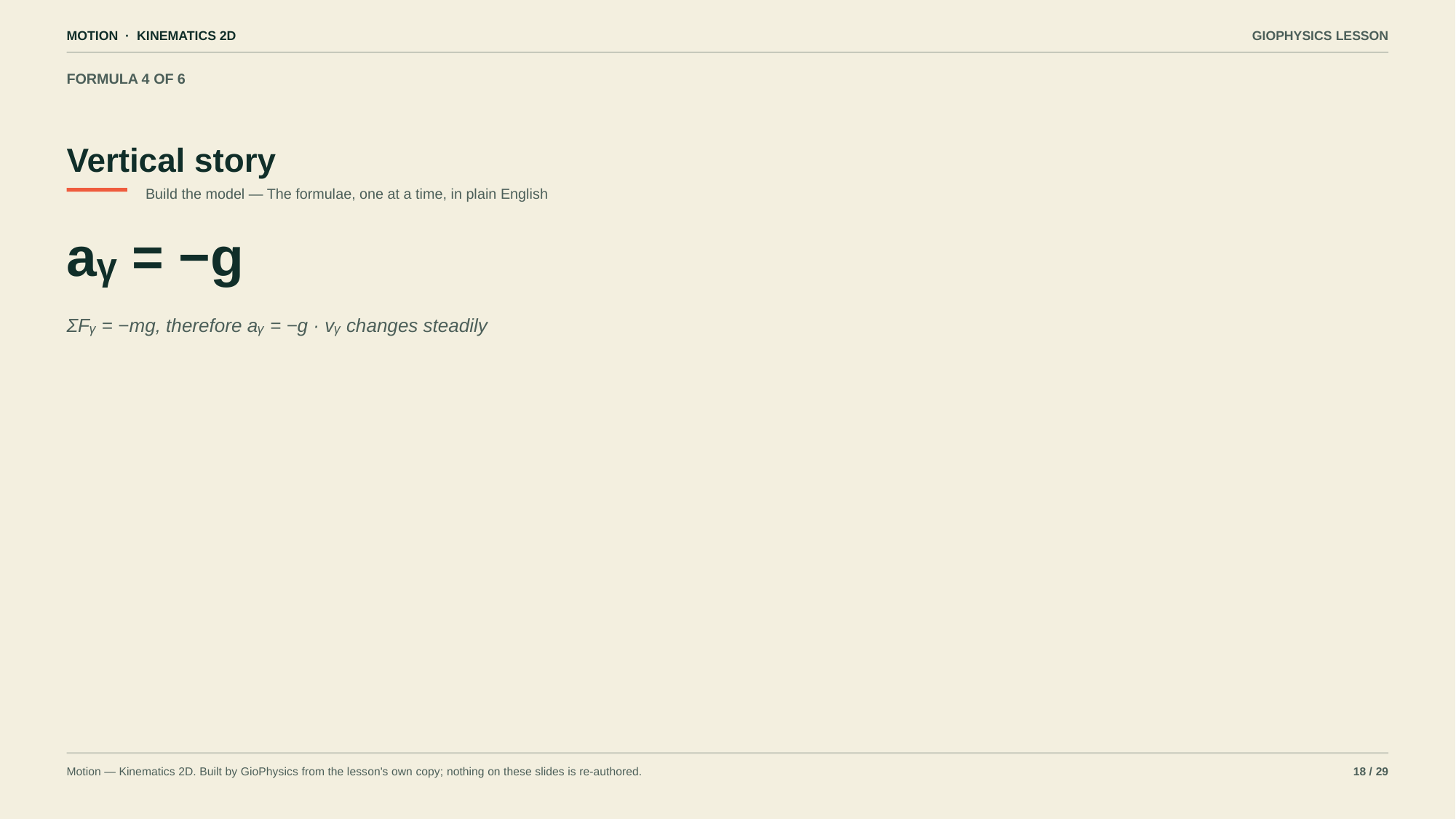

MOTION  ·  KINEMATICS 2D
GIOPHYSICS LESSON

FORMULA 4 OF 6
Vertical story
Build the model — The formulae, one at a time, in plain English

aᵧ = −g
ΣFᵧ = −mg, therefore aᵧ = −g · vᵧ changes steadily

Motion — Kinematics 2D. Built by GioPhysics from the lesson's own copy; nothing on these slides is re-authored.
18 / 29